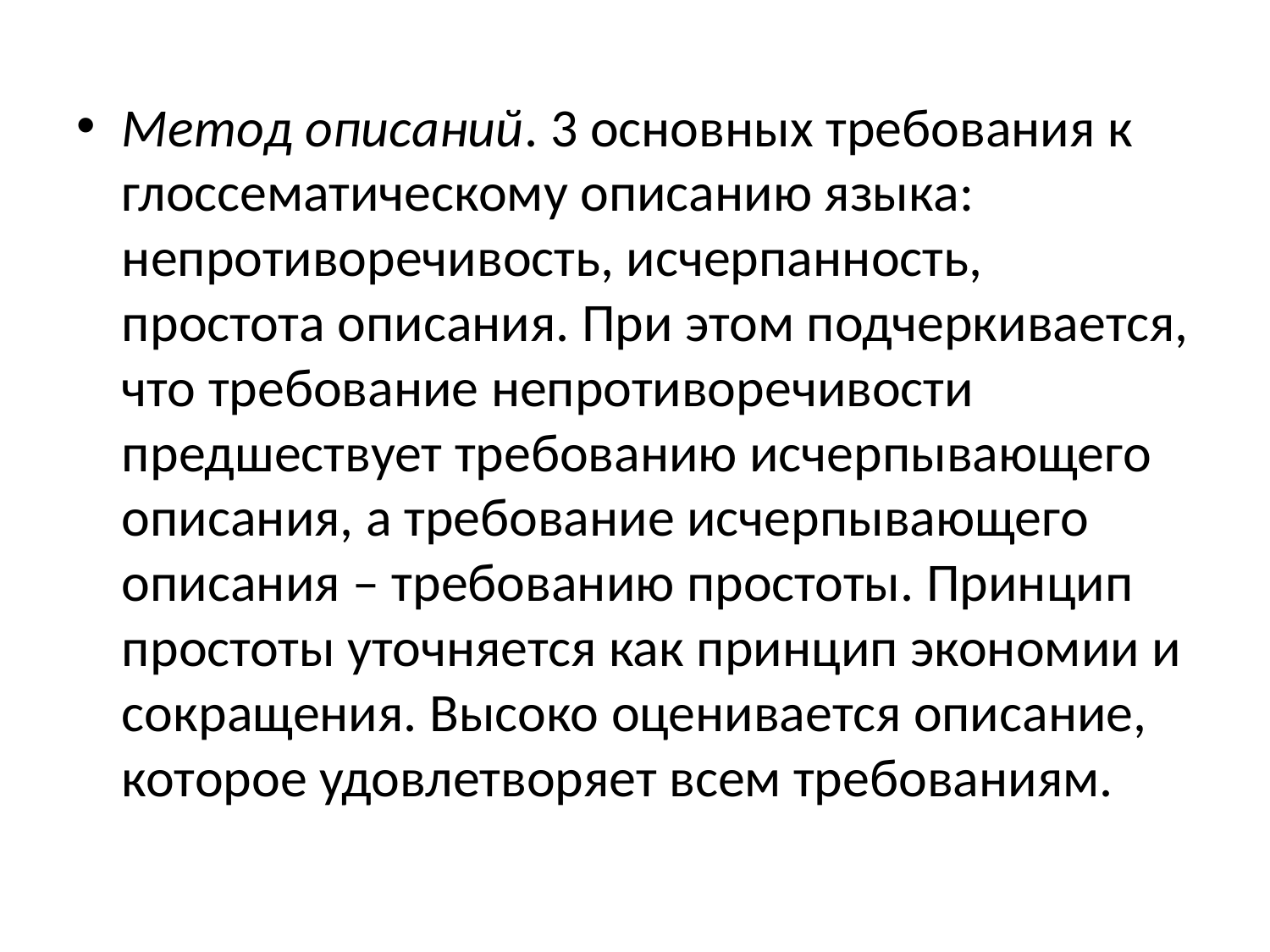

#
Метод описаний. 3 основных требования к глоссематическому описанию языка: непротиворечивость, исчерпанность, простота описания. При этом подчеркивается, что требование непротиворечивости предшествует требованию исчерпывающего описания, а требование исчерпывающего описания – требованию простоты. Принцип простоты уточняется как принцип экономии и сокращения. Высоко оценивается описание, которое удовлетворяет всем требованиям.